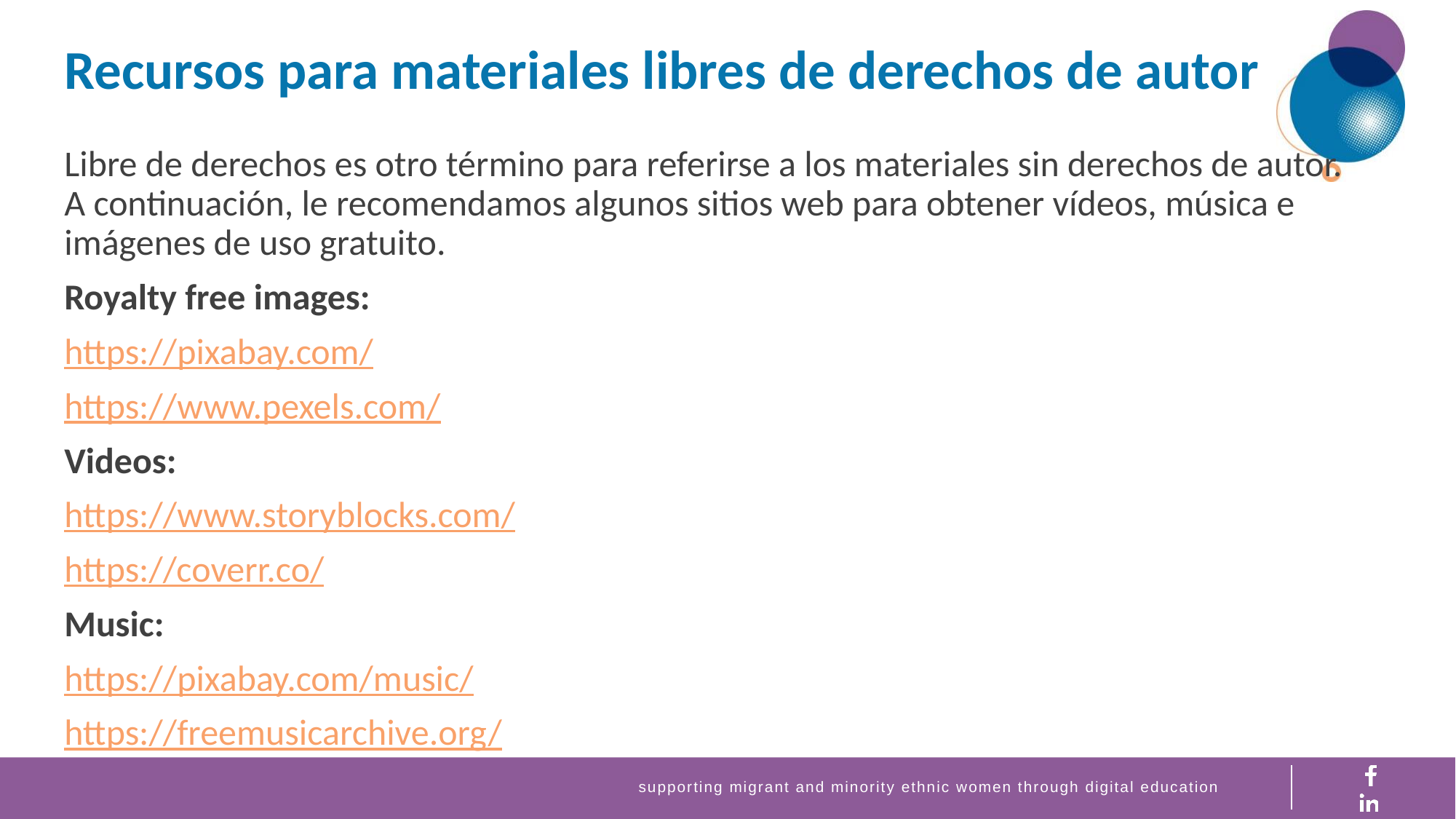

Recursos para materiales libres de derechos de autor
Libre de derechos es otro término para referirse a los materiales sin derechos de autor. A continuación, le recomendamos algunos sitios web para obtener vídeos, música e imágenes de uso gratuito.
Royalty free images:
https://pixabay.com/
https://www.pexels.com/
Videos:
https://www.storyblocks.com/
https://coverr.co/
Music:
https://pixabay.com/music/
https://freemusicarchive.org/